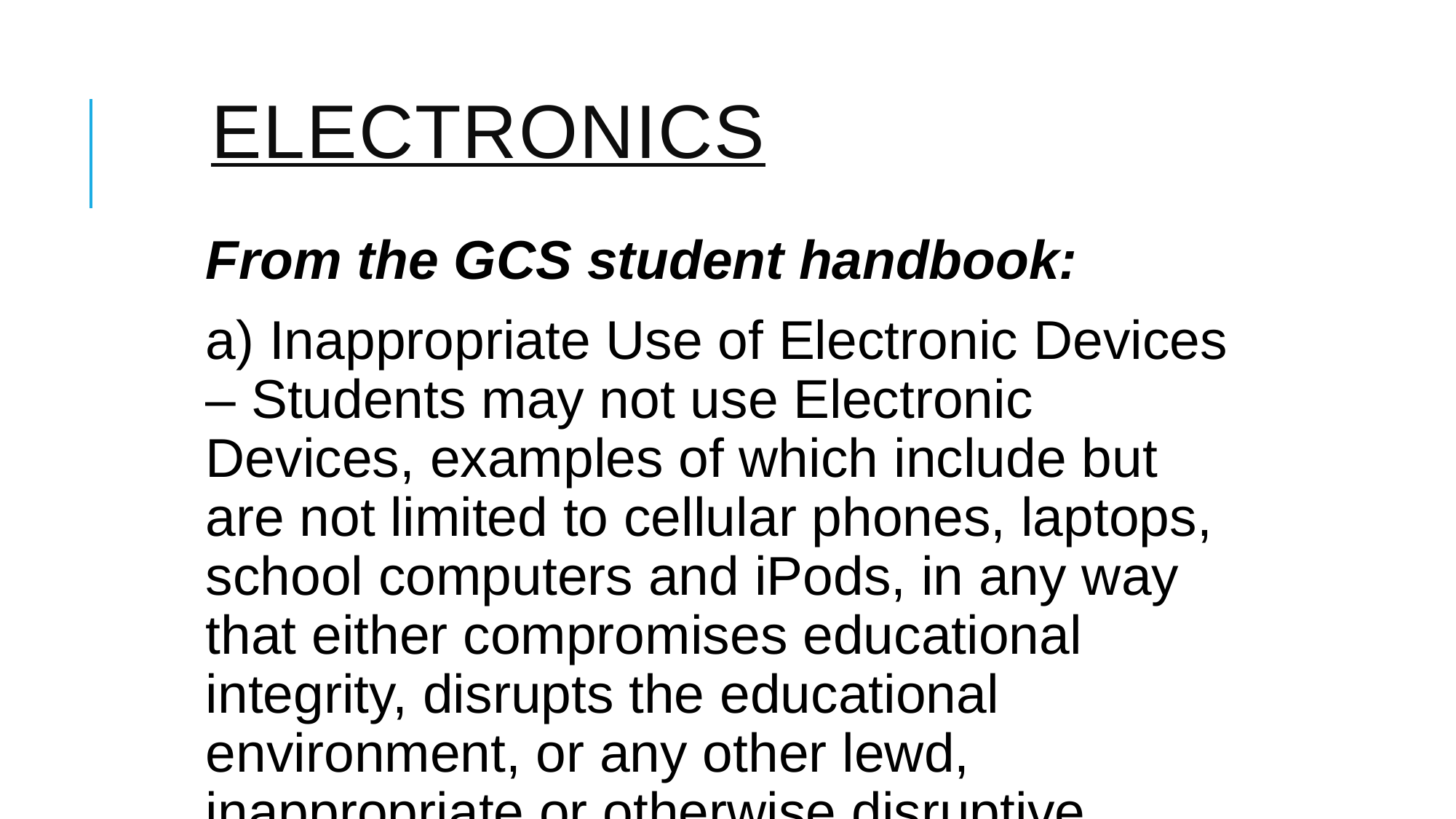

# Electronics
From the GCS student handbook:
a) Inappropriate Use of Electronic Devices – Students may not use Electronic Devices, examples of which include but are not limited to cellular phones, laptops, school computers and iPods, in any way that either compromises educational integrity, disrupts the educational environment, or any other lewd, inappropriate or otherwise disruptive manner.